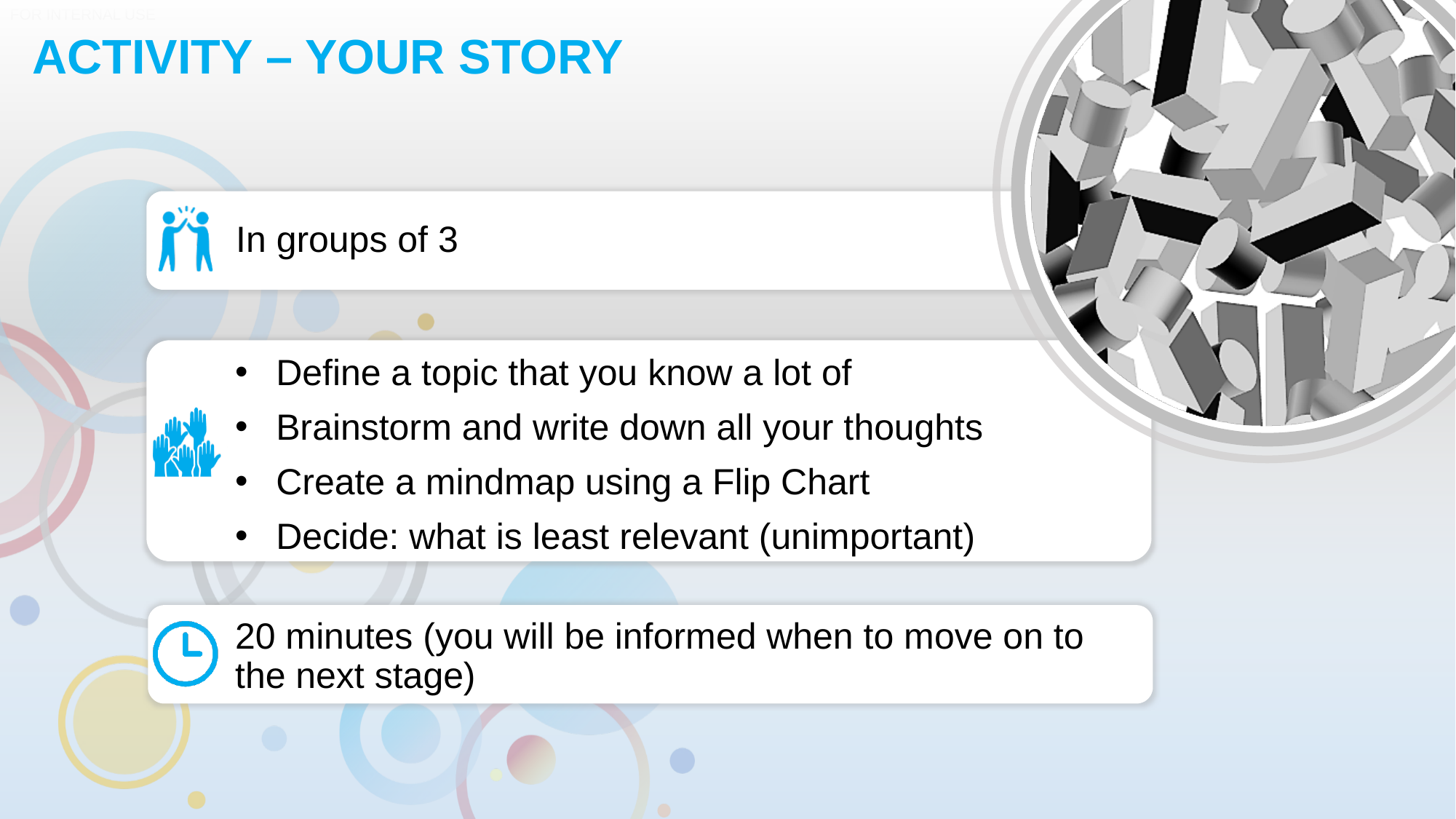

# ACTIVITY – YOUR STORY
In groups of 3
Define a topic that you know a lot of
Brainstorm and write down all your thoughts
Create a mindmap using a Flip Chart
Decide: what is least relevant (unimportant)
20 minutes (you will be informed when to move on to the next stage)